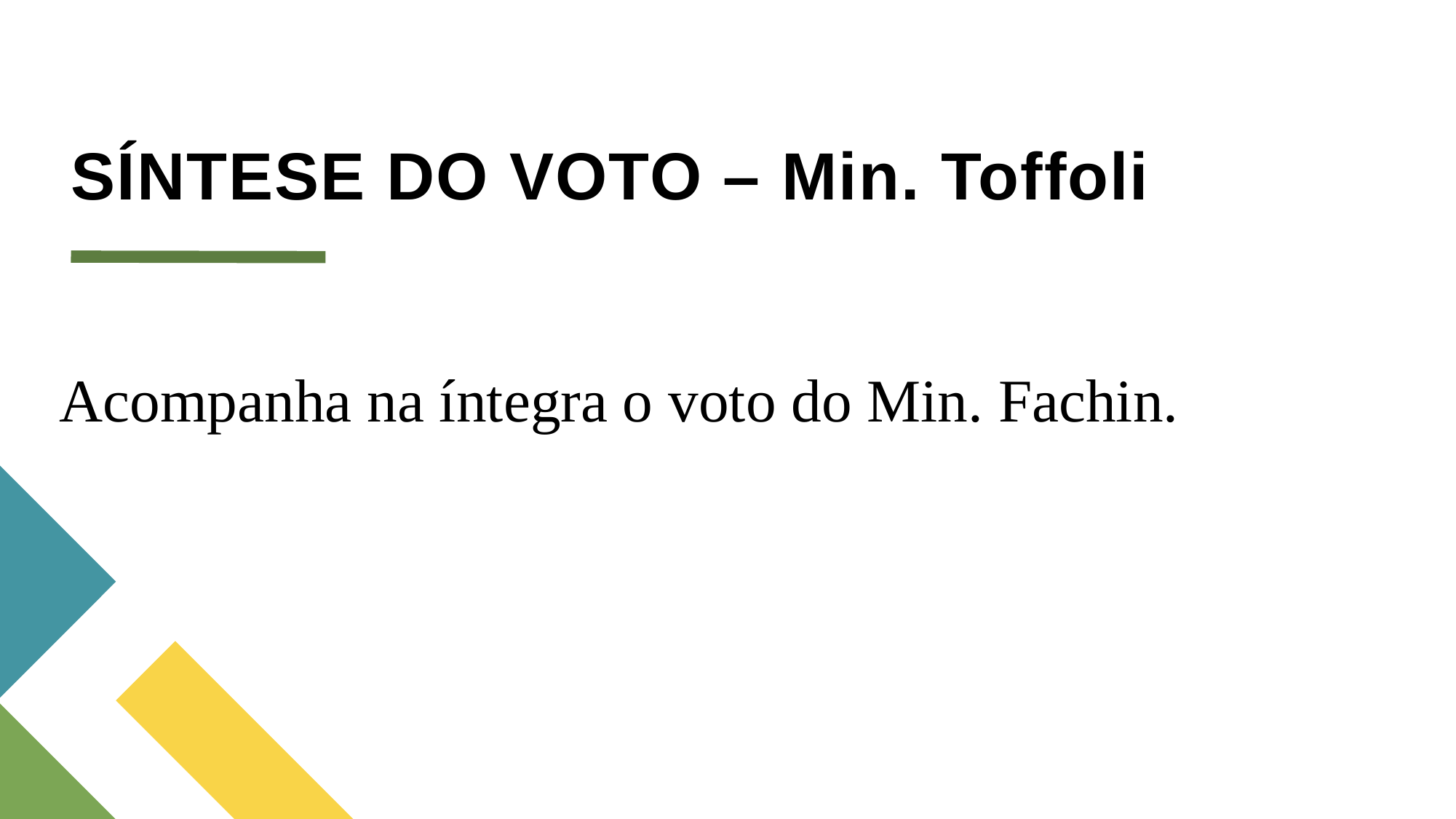

# SÍNTESE DO VOTO – Min. Toffoli

Acompanha na íntegra o voto do Min. Fachin.